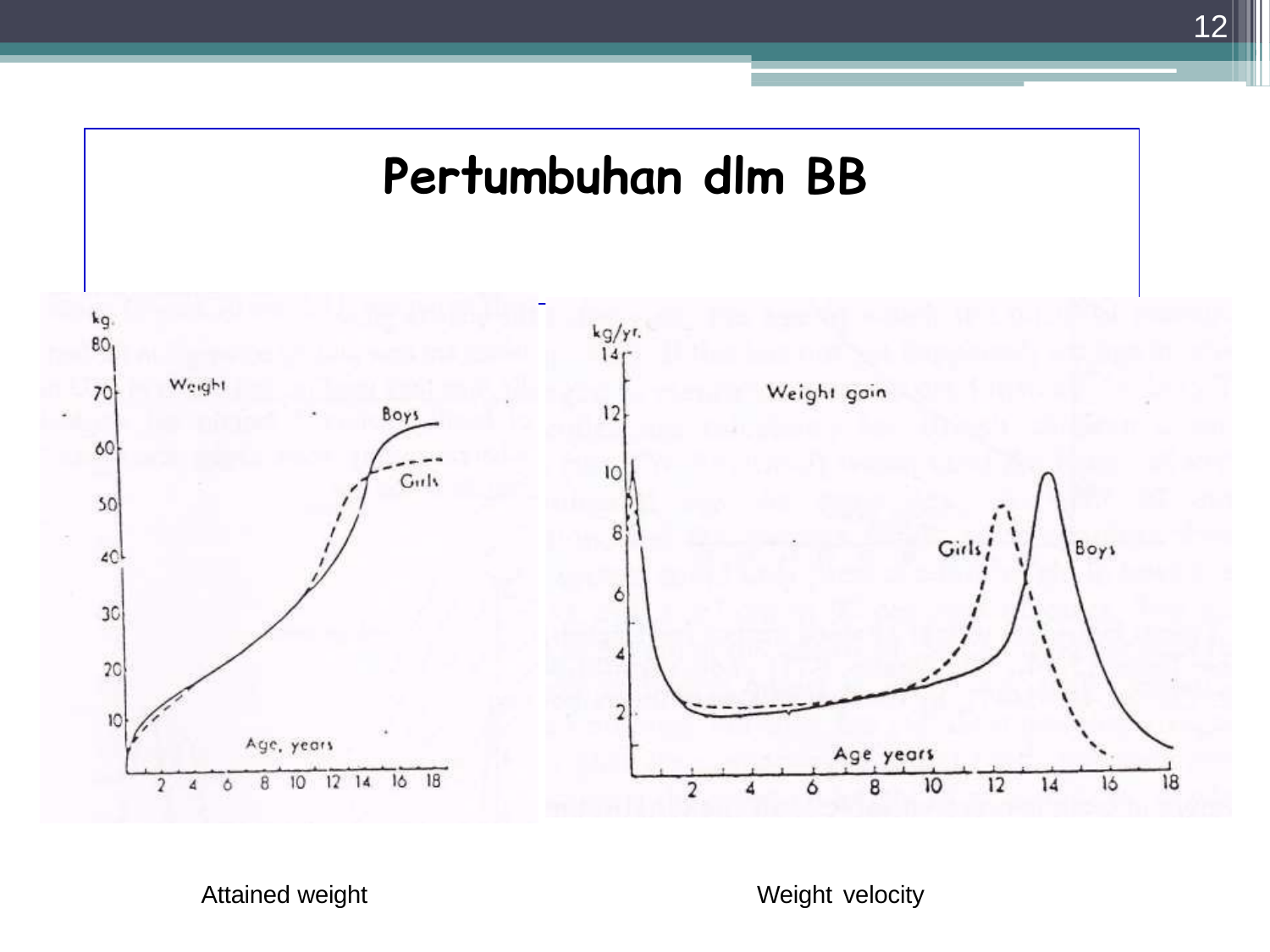

12
# Pertumbuhan dlm BB

Attained weight
Weight velocity